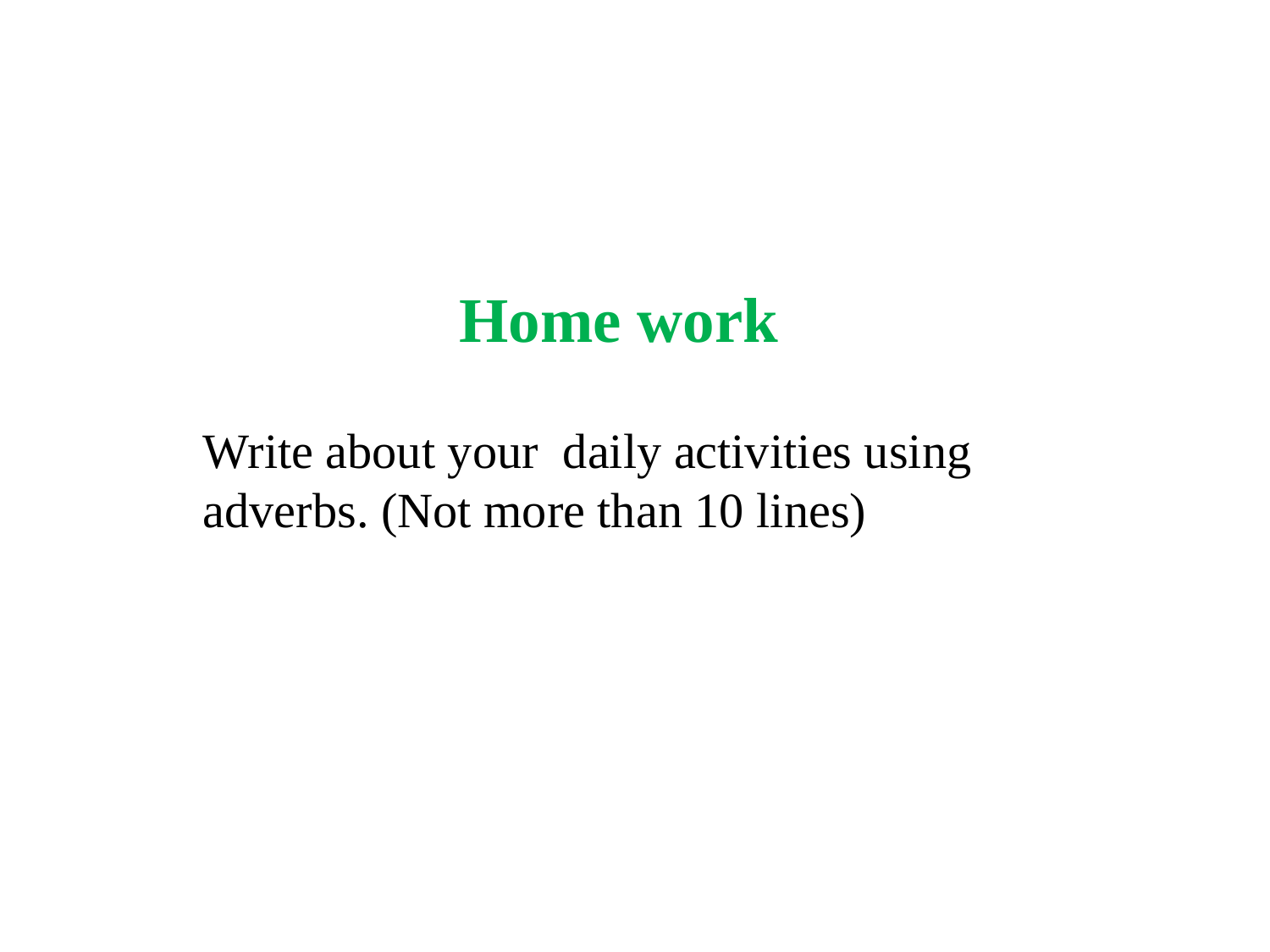

Home work
Write about your  daily activities using adverbs. (Not more than 10 lines)